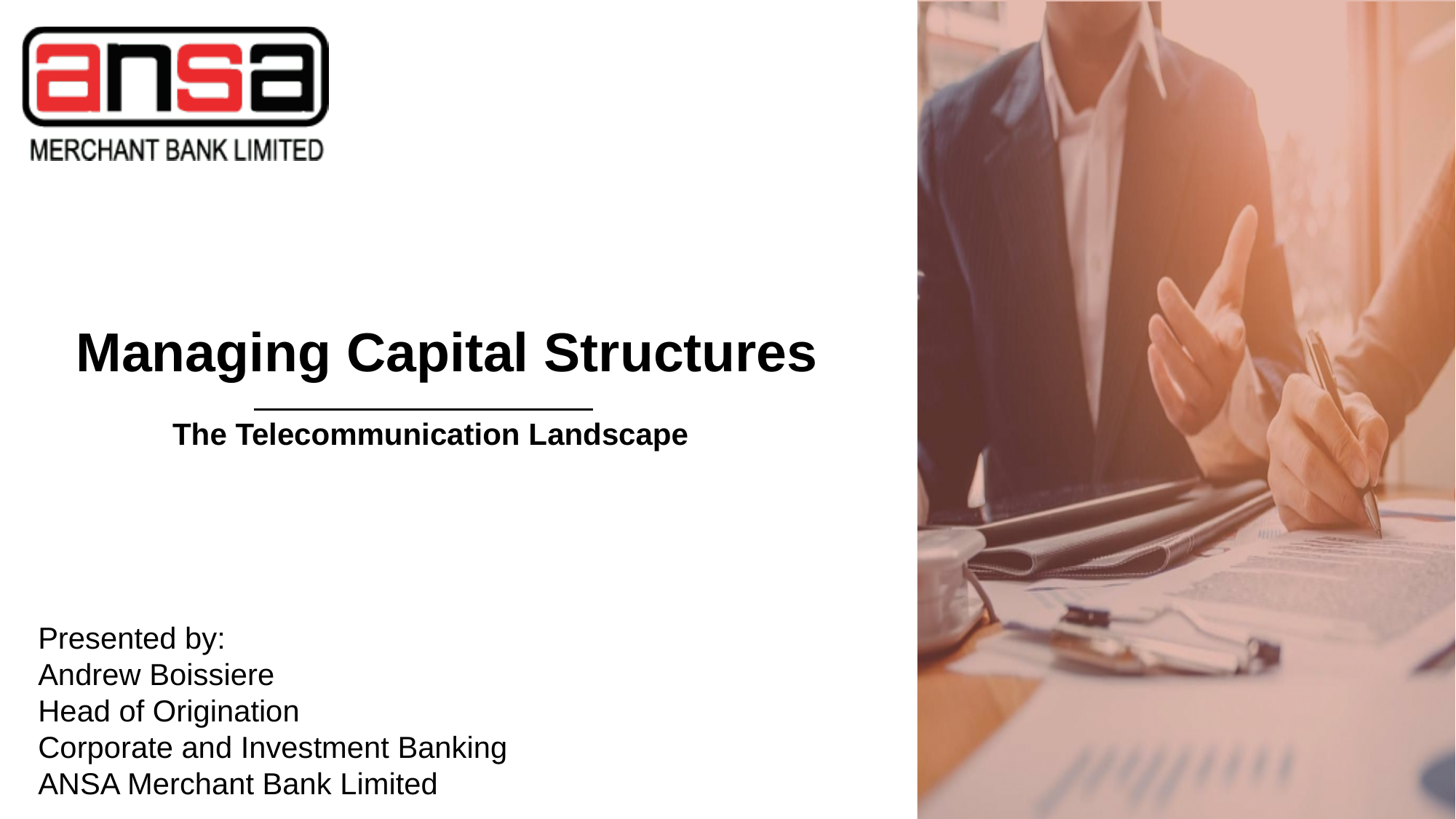

Managing Capital Structures

The Telecommunication Landscape
Presented by:
Andrew Boissiere
Head of Origination
Corporate and Investment Banking
ANSA Merchant Bank Limited